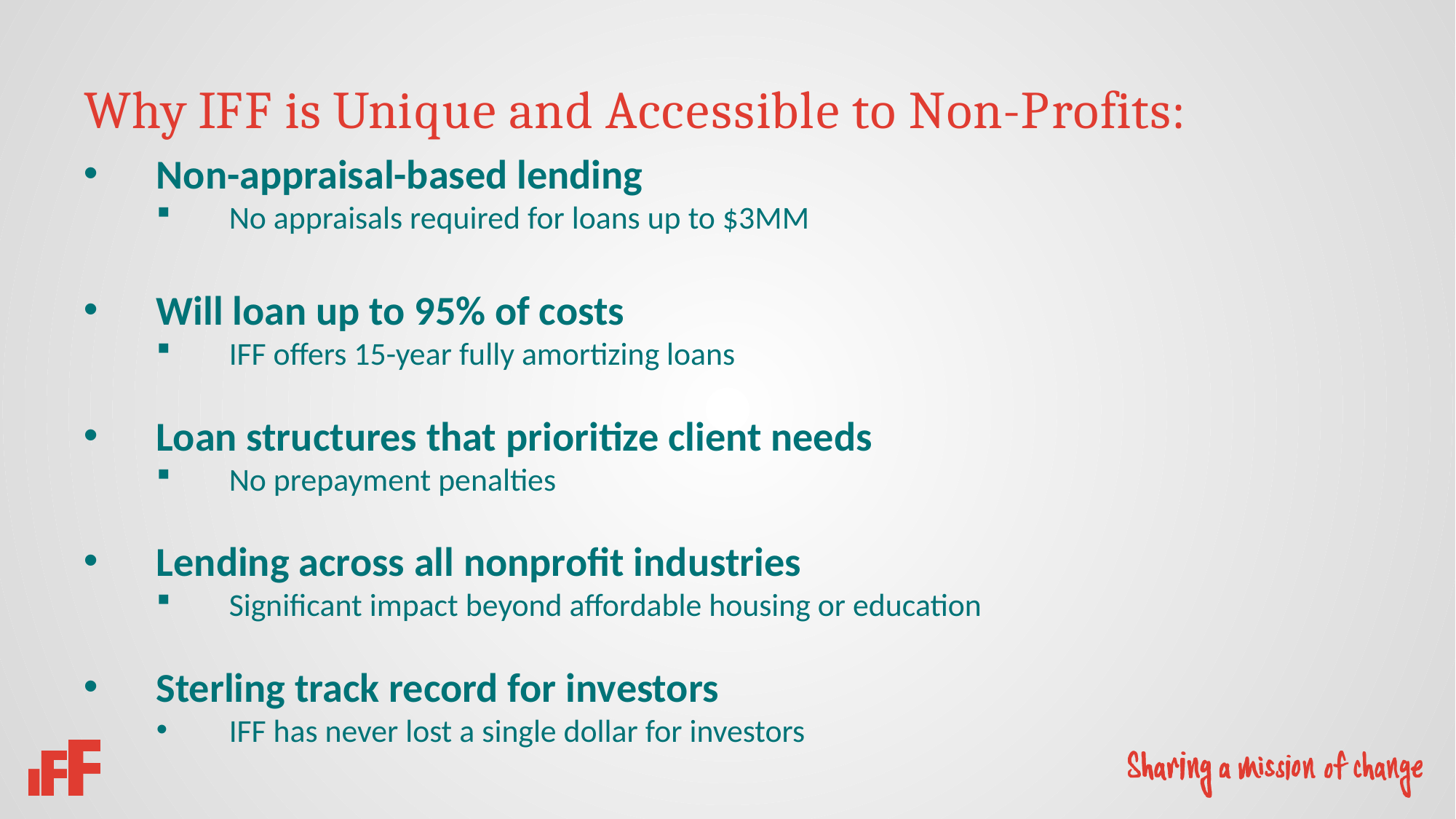

Why IFF is Unique and Accessible to Non-Profits:
Non-appraisal-based lending
No appraisals required for loans up to $3MM

Will loan up to 95% of costs
IFF offers 15-year fully amortizing loans

Loan structures that prioritize client needs
No prepayment penalties

Lending across all nonprofit industries
Significant impact beyond affordable housing or education

Sterling track record for investors
IFF has never lost a single dollar for investors